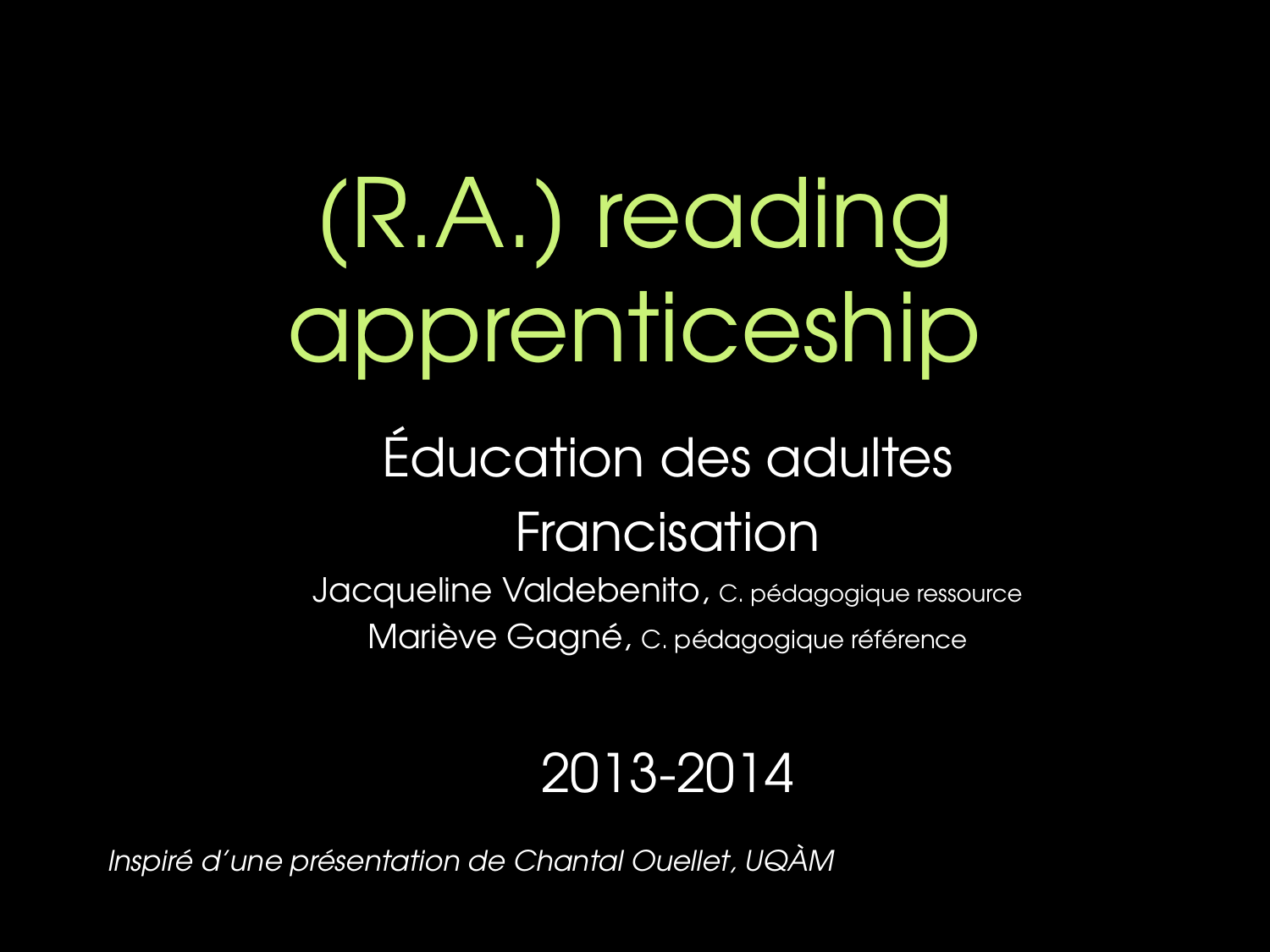

# (R.A.) reading apprenticeship
Éducation des adultes
Francisation
Jacqueline Valdebenito, C. pédagogique ressource
Mariève Gagné, C. pédagogique référence

2013-2014

Inspiré d’une présentation de Chantal Ouellet, UQÀM